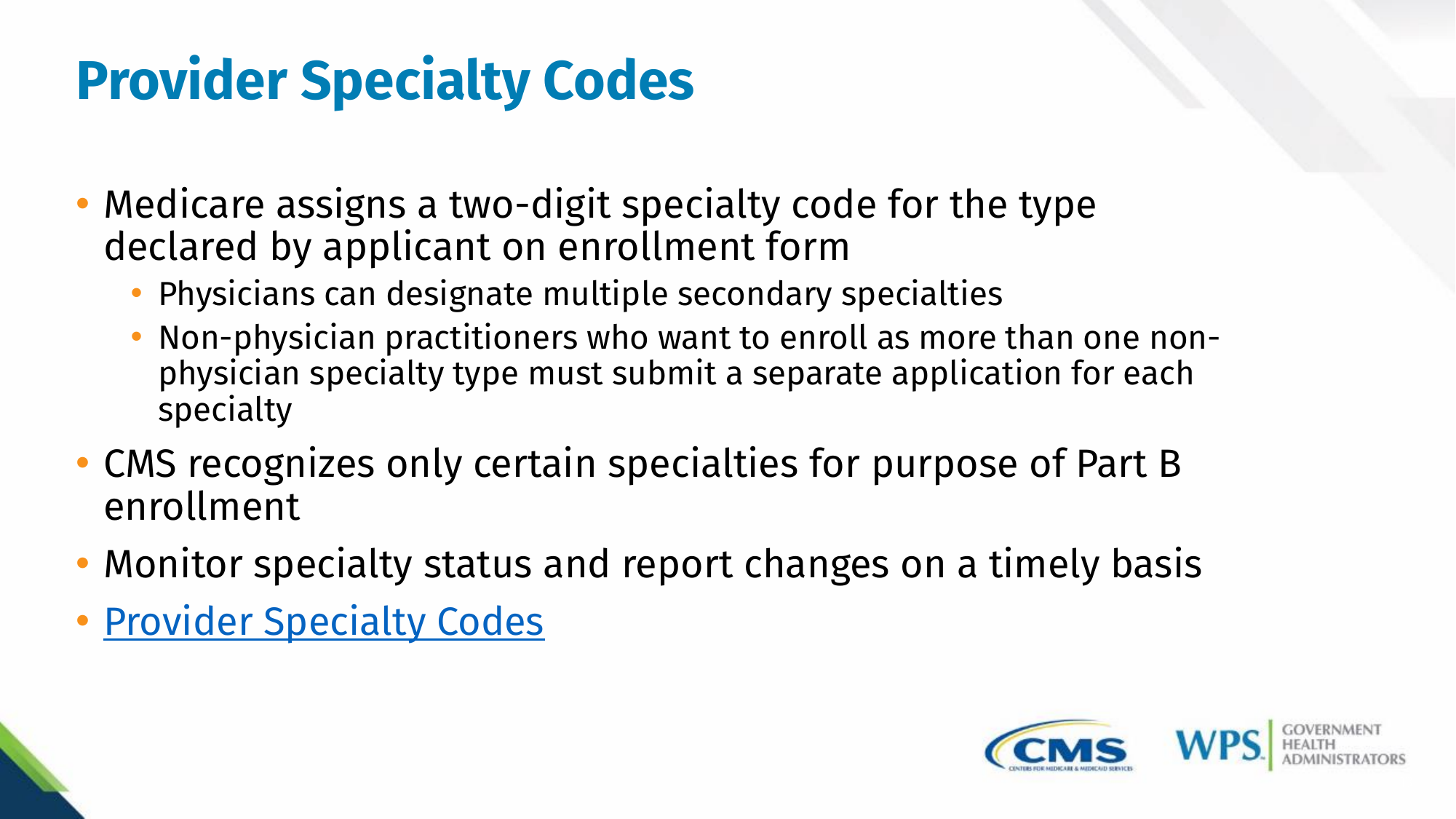

Provider Specialty Codes
Medicare assigns a two-digit specialty code for the type declared by applicant on enrollment form
Physicians can designate multiple secondary specialties
Non-physician practitioners who want to enroll as more than one non-physician specialty type must submit a separate application for each specialty
CMS recognizes only certain specialties for purpose of Part B enrollment
Monitor specialty status and report changes on a timely basis
Provider Specialty Codes